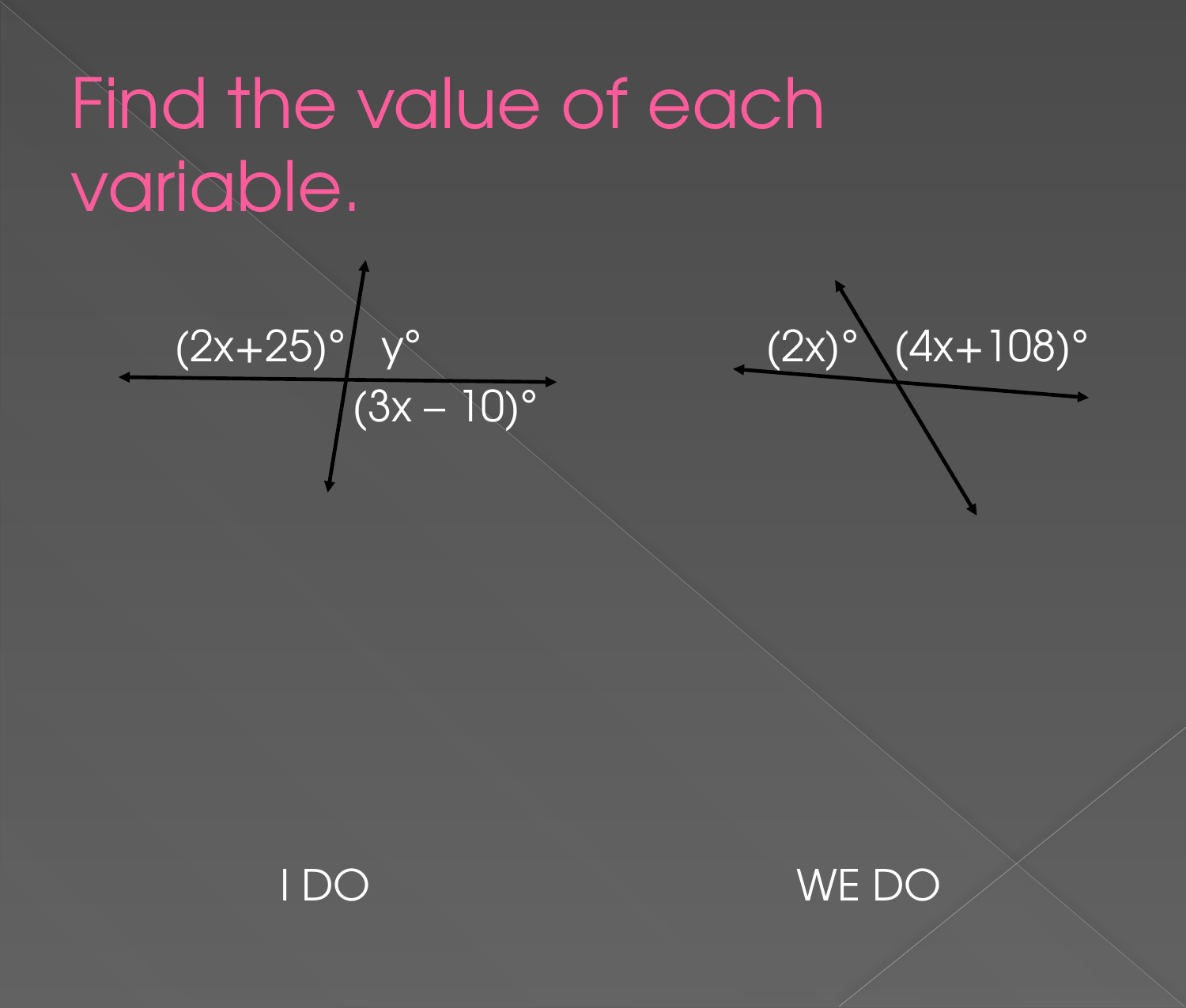

# Find the value of each variable.

        (2x+25)°   y°
                       (3x – 10)°

I DO

            (2x)°   (4x+108)°

WE DO